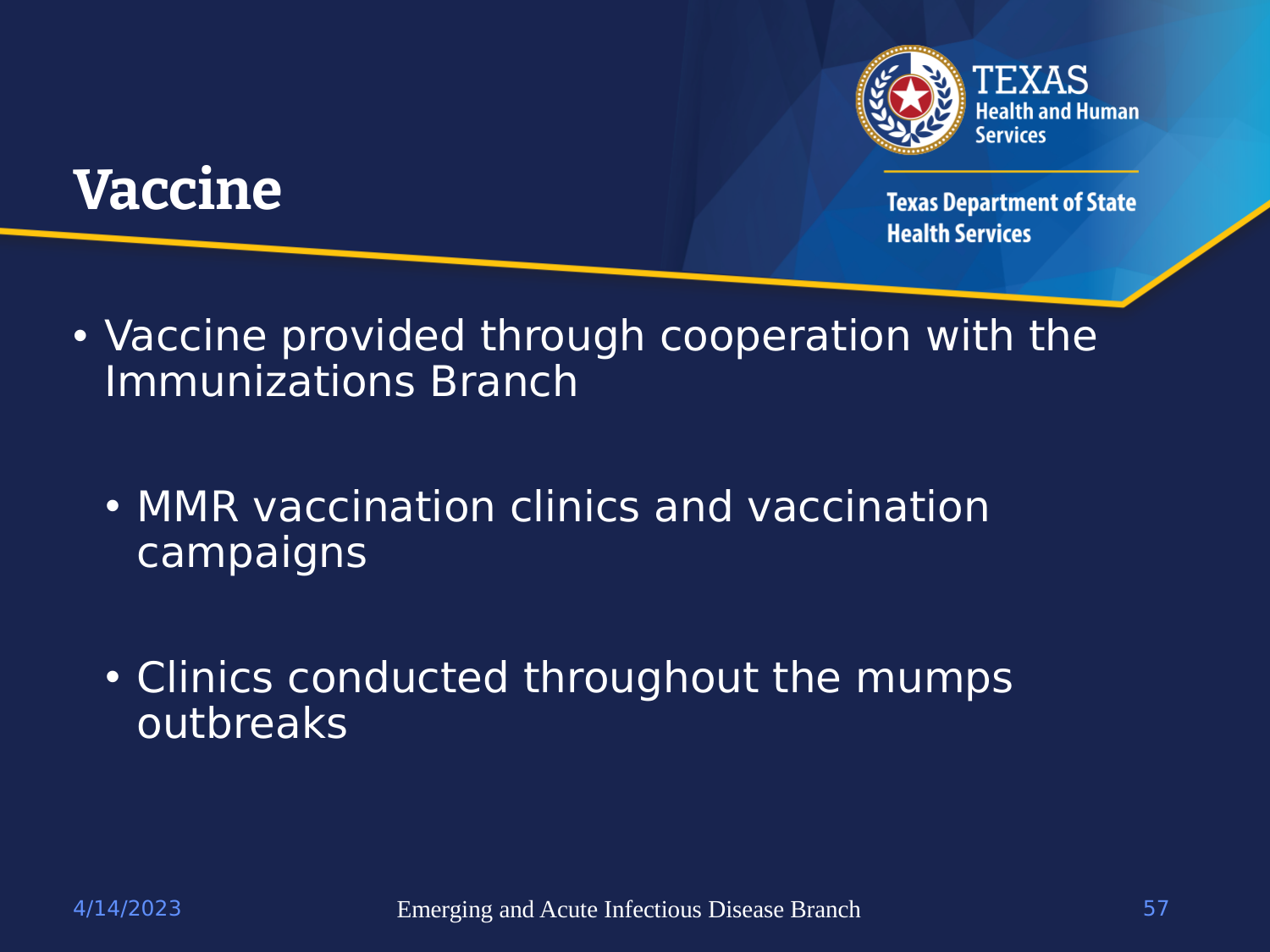

# Vaccine
Vaccine provided through cooperation with the Immunizations Branch

MMR vaccination clinics and vaccination campaigns

Clinics conducted throughout the mumps outbreaks

4/14/2023
Emerging and Acute Infectious Disease Branch
57